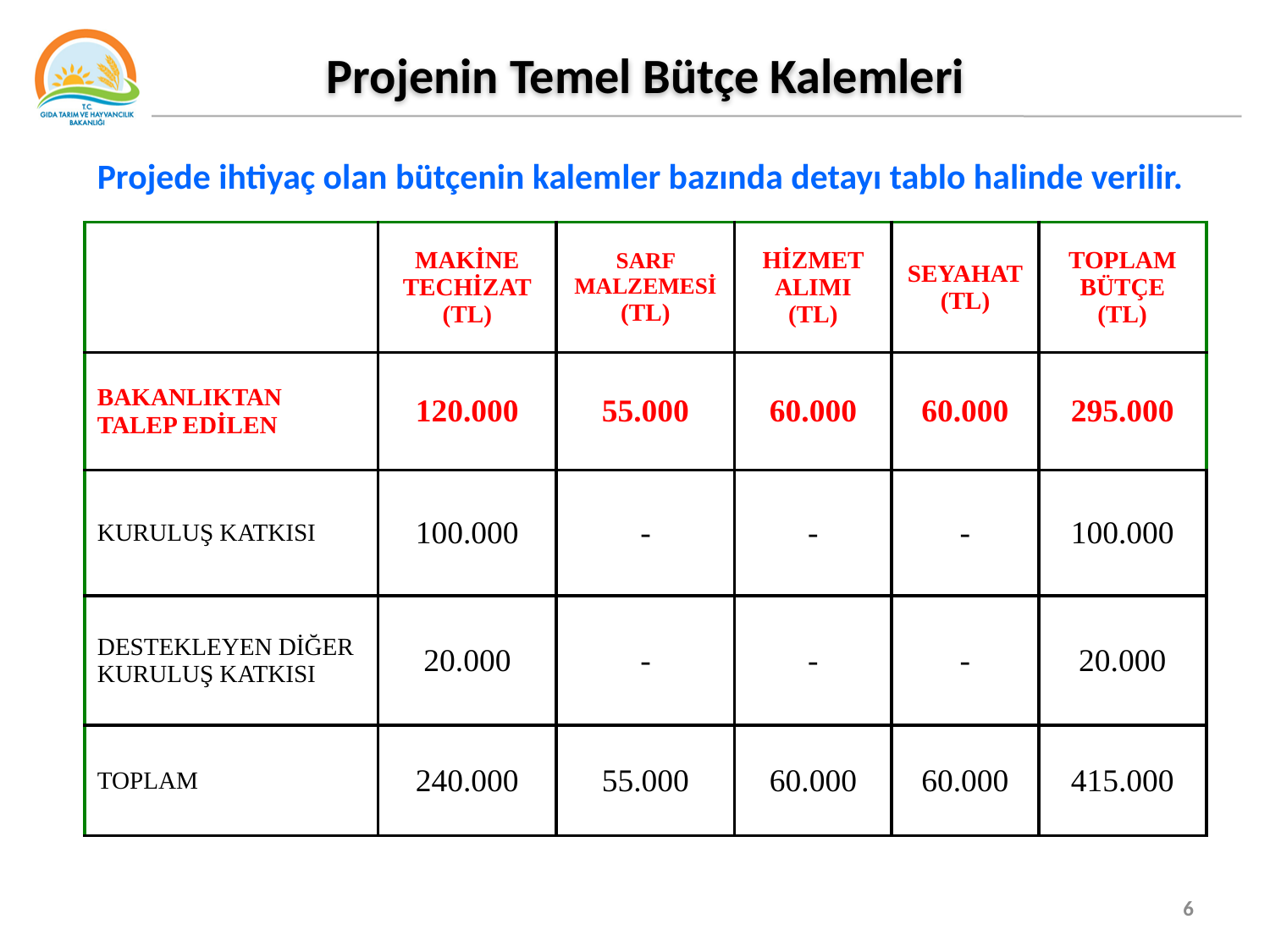

# Projenin Temel Bütçe Kalemleri
Projede ihtiyaç olan bütçenin kalemler bazında detayı tablo halinde verilir.
|  | MAKİNE TECHİZAT (TL) | SARF MALZEMESİ (TL) | HİZMET ALIMI (TL) | SEYAHAT (TL) | TOPLAM BÜTÇE (TL) |
| --- | --- | --- | --- | --- | --- |
| BAKANLIKTAN TALEP EDİLEN | 120.000 | 55.000 | 60.000 | 60.000 | 295.000 |
| KURULUŞ KATKISI | 100.000 | - | - | - | 100.000 |
| DESTEKLEYEN DİĞER KURULUŞ KATKISI | 20.000 | - | - | - | 20.000 |
| TOPLAM | 240.000 | 55.000 | 60.000 | 60.000 | 415.000 |
6